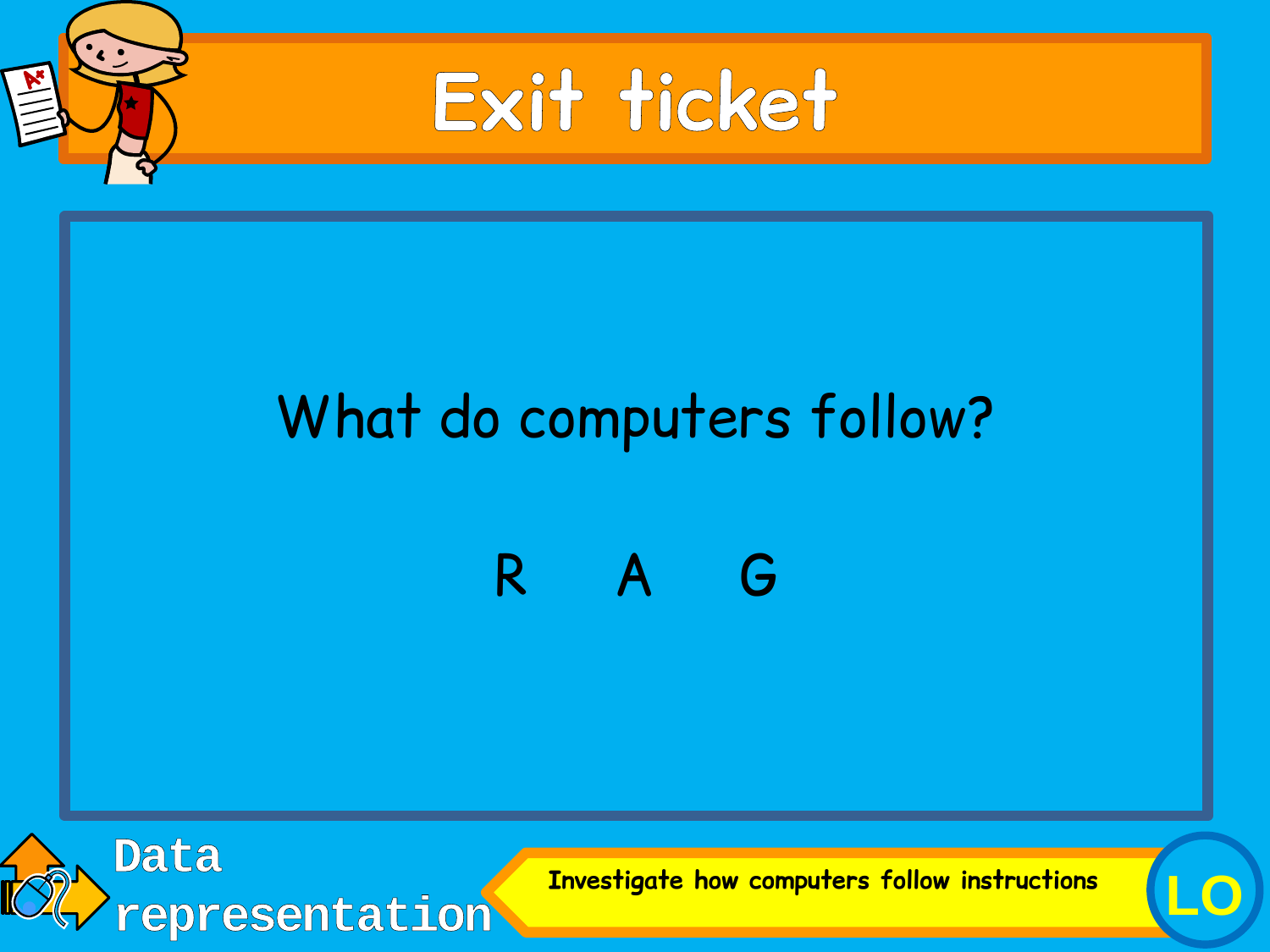

# Exit ticket

What do computers follow?

R     A     G

Investigate how computers follow instructions